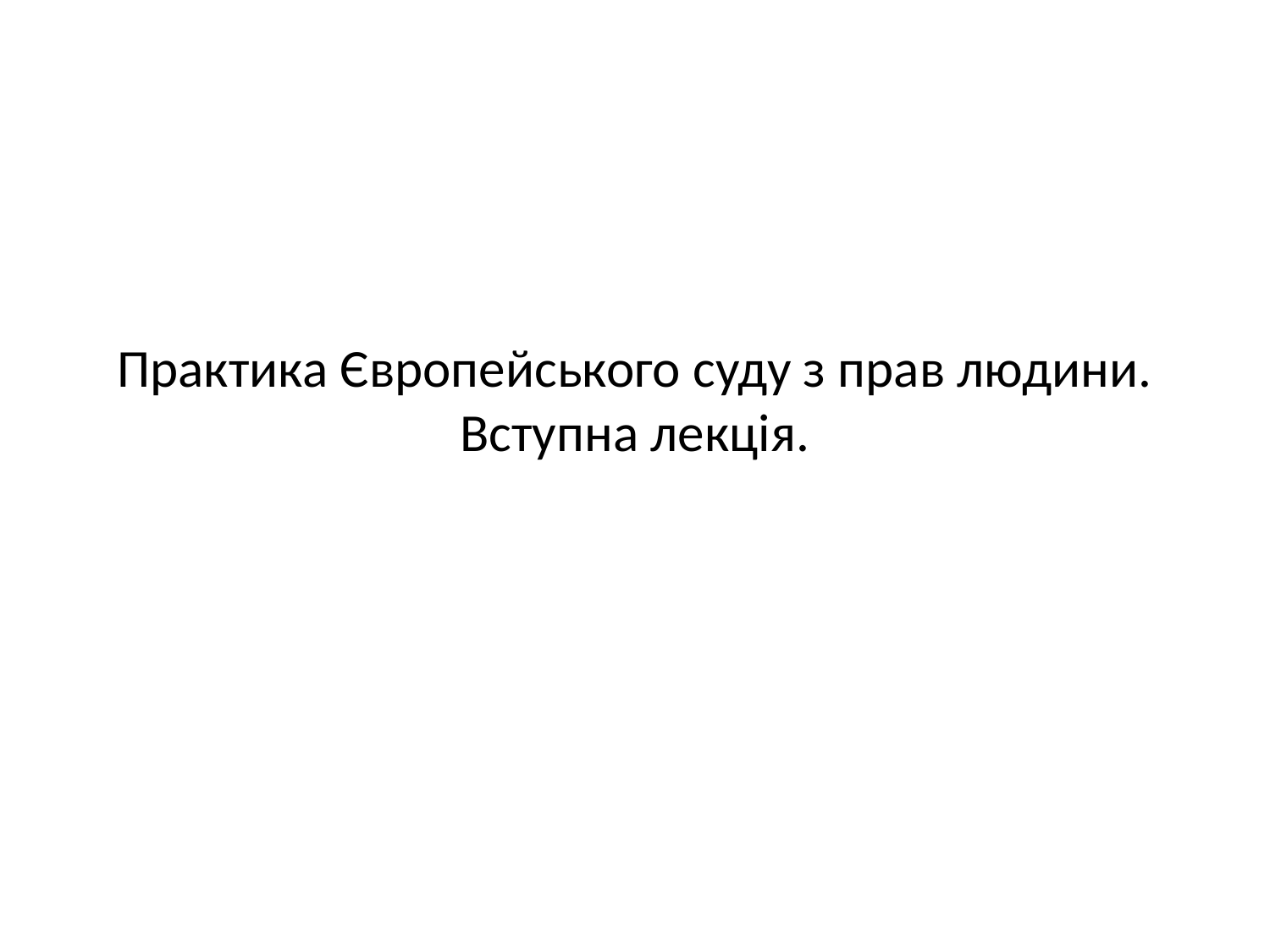

# Практика Європейського суду з прав людини. Вступна лекція.